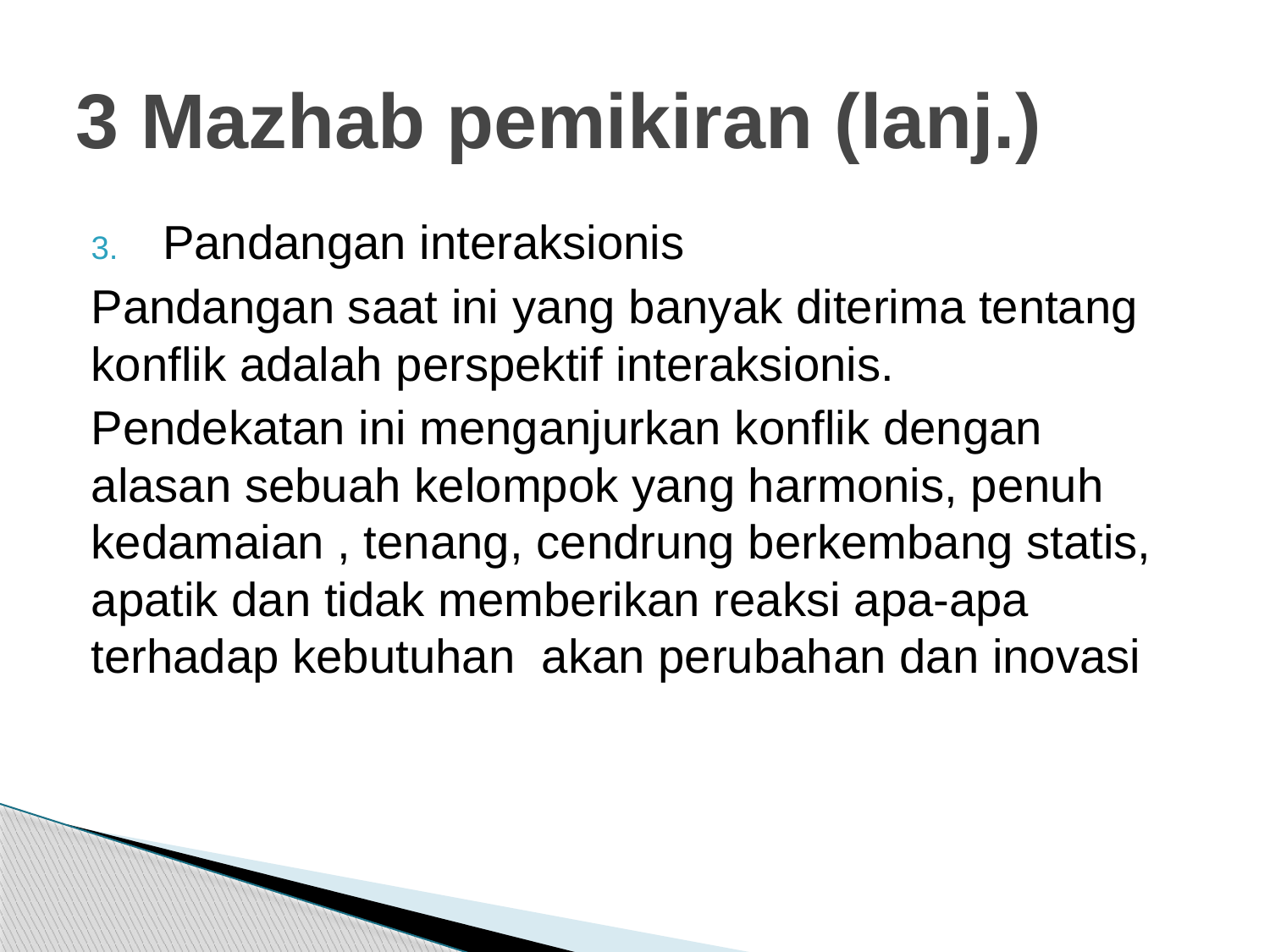

# 3 Mazhab pemikiran (lanj.)
Pandangan interaksionis
Pandangan saat ini yang banyak diterima tentang konflik adalah perspektif interaksionis.
Pendekatan ini menganjurkan konflik dengan alasan sebuah kelompok yang harmonis, penuh kedamaian , tenang, cendrung berkembang statis, apatik dan tidak memberikan reaksi apa-apa terhadap kebutuhan  akan perubahan dan inovasi